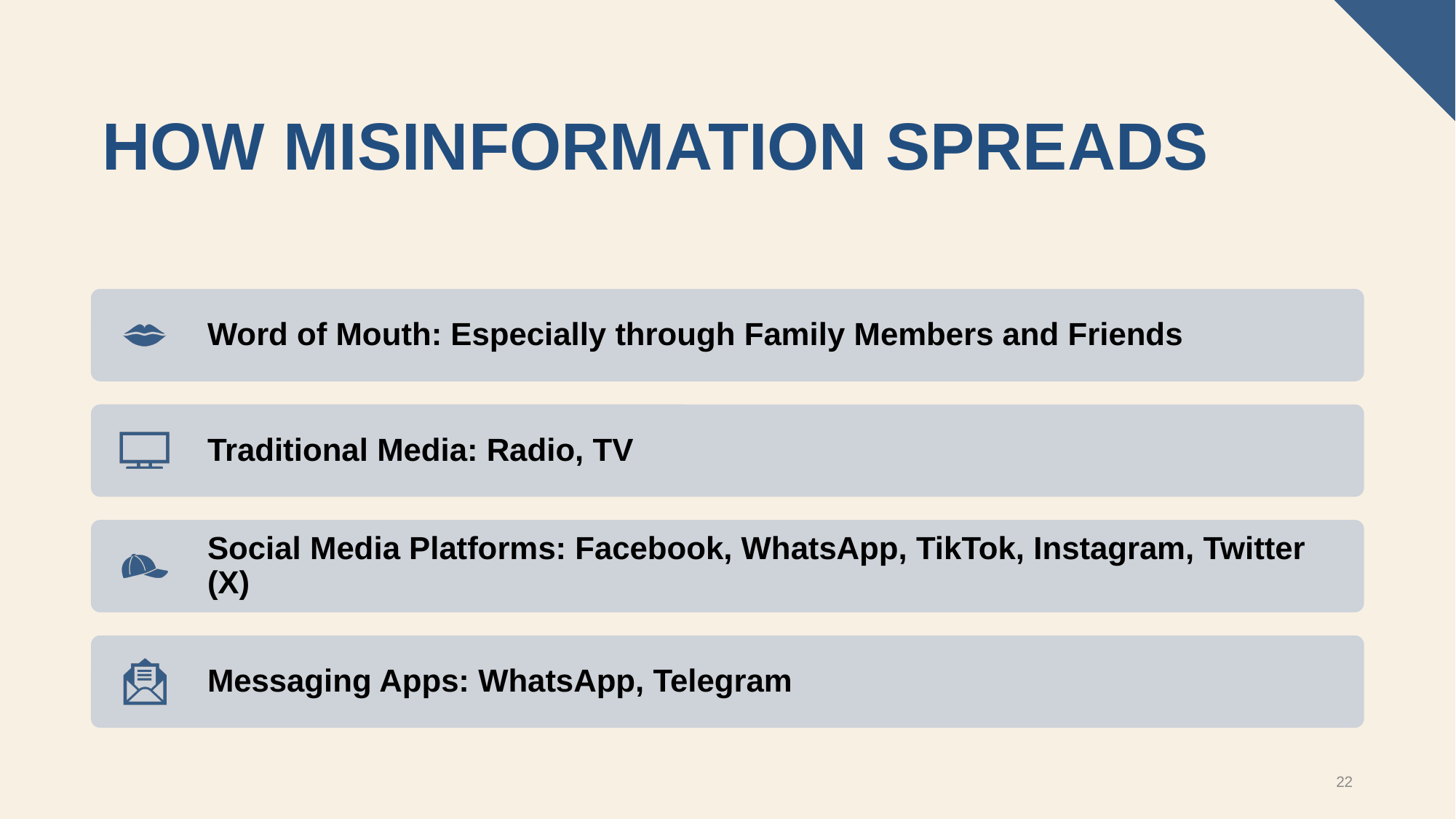

# HOW misinformation spreads
Word of Mouth: Especially through Family Members and Friends
Traditional Media: Radio, TV
Social Media Platforms: Facebook, WhatsApp, TikTok, Instagram, Twitter (X)
Messaging Apps: WhatsApp, Telegram
22